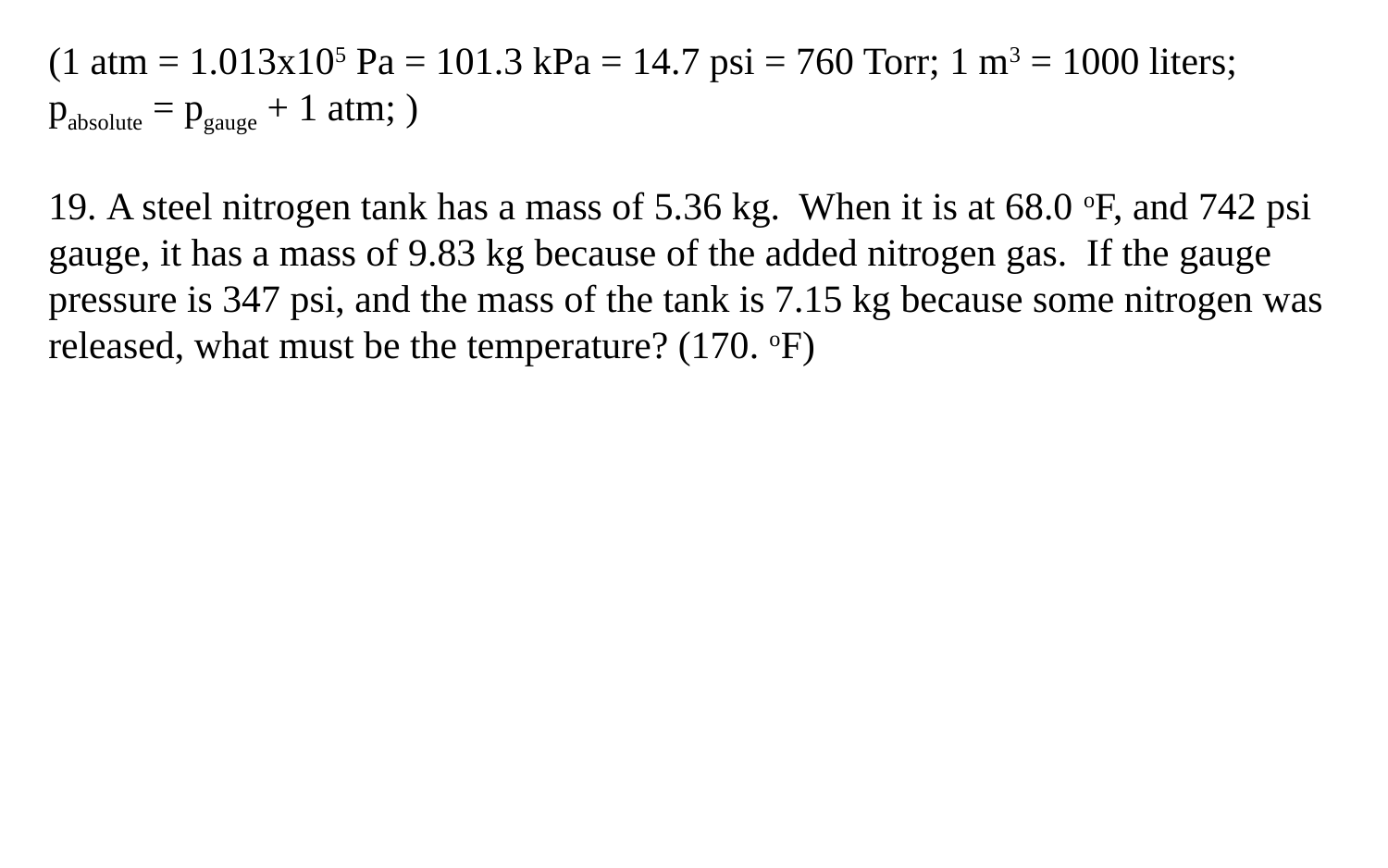

(1 atm = 1.013x105 Pa = 101.3 kPa = 14.7 psi = 760 Torr; 1 m3 = 1000 liters; pabsolute = pgauge + 1 atm; )

19. A steel nitrogen tank has a mass of 5.36 kg.  When it is at 68.0 oF, and 742 psi gauge, it has a mass of 9.83 kg because of the added nitrogen gas.  If the gauge pressure is 347 psi, and the mass of the tank is 7.15 kg because some nitrogen was released, what must be the temperature? (170. oF)